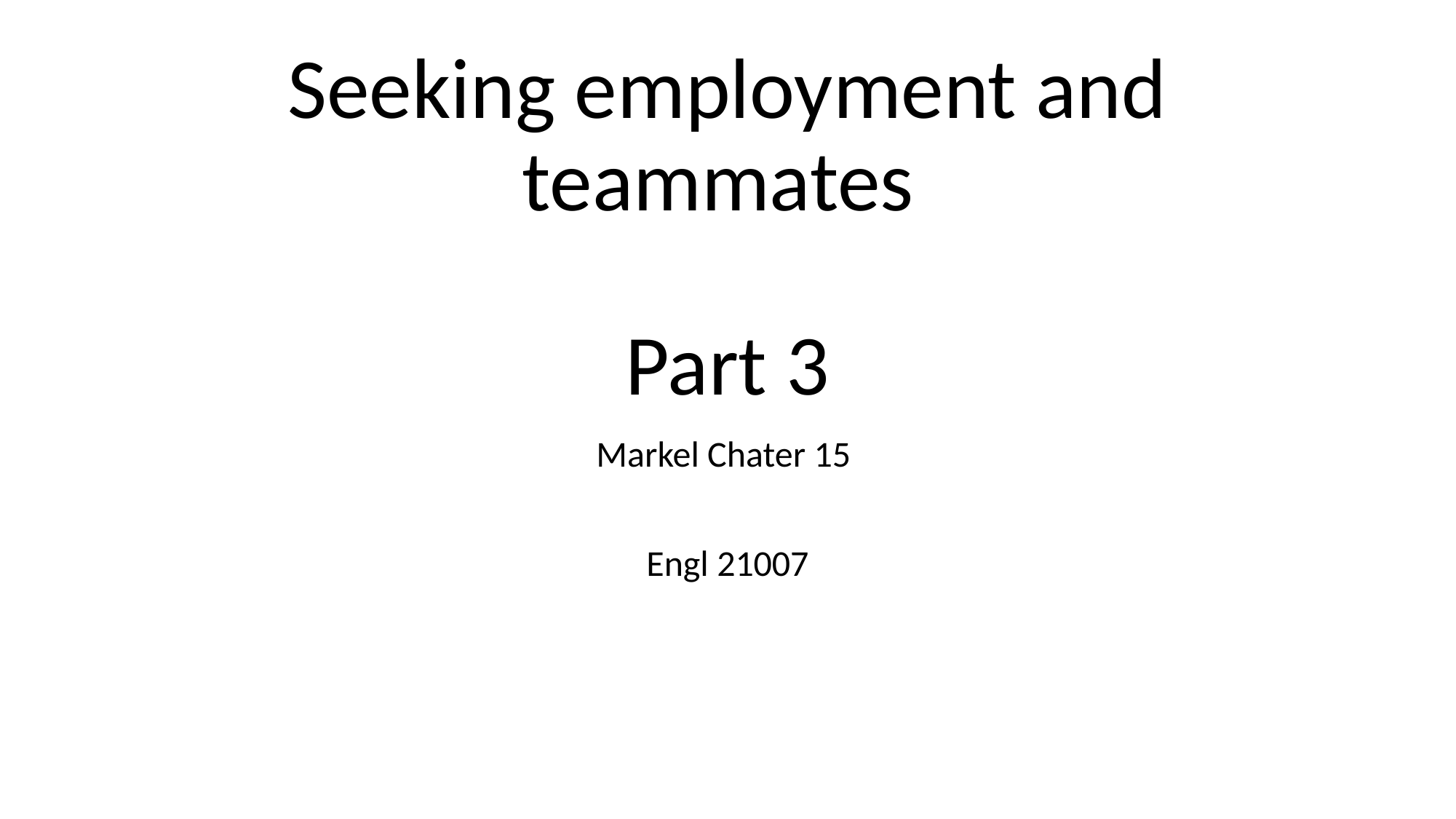

# Seeking employment and teammates Part 3
Markel Chater 15

Engl 21007